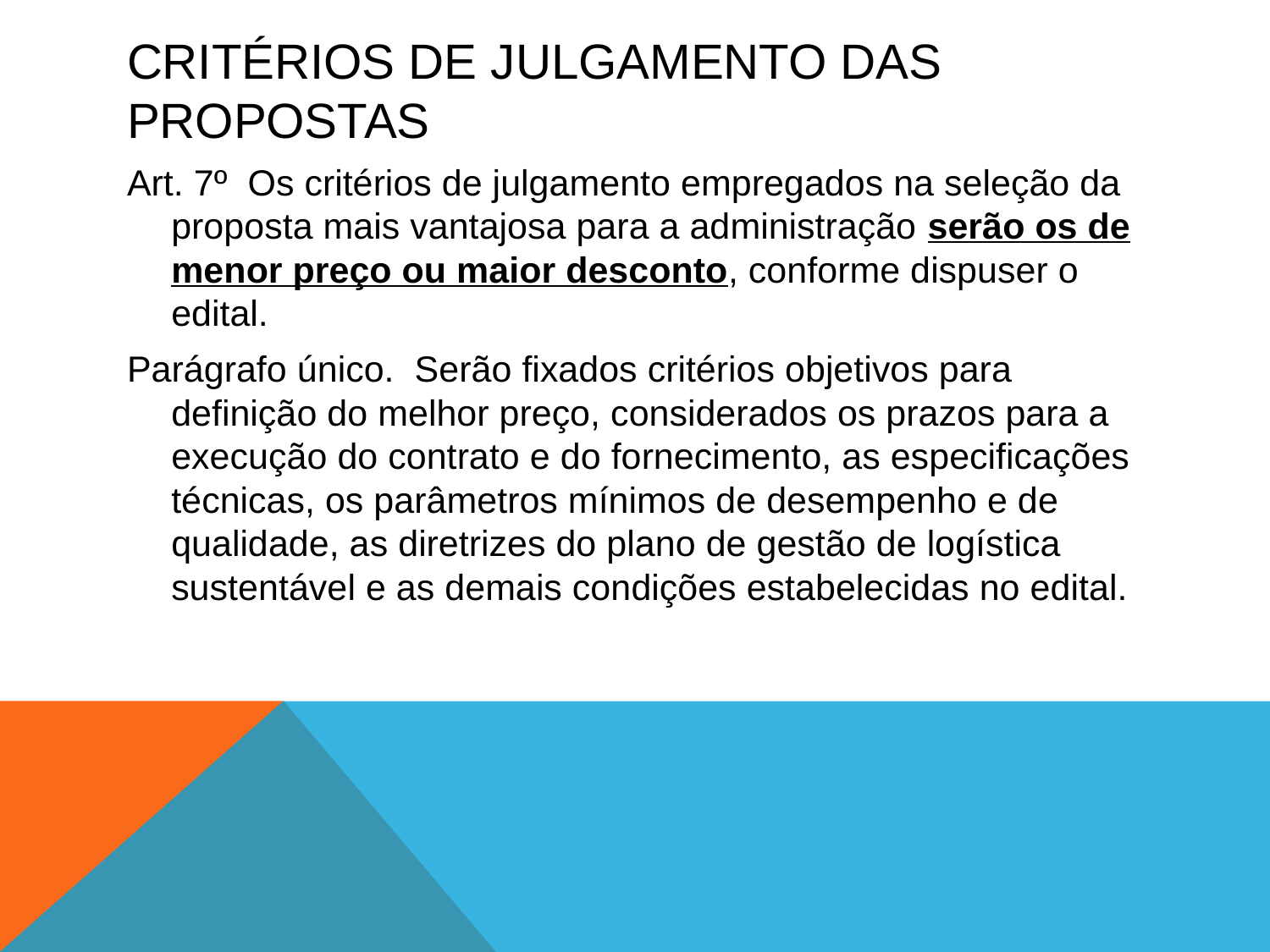

# Critérios de julgamento das propostas
Art. 7º  Os critérios de julgamento empregados na seleção da proposta mais vantajosa para a administração serão os de menor preço ou maior desconto, conforme dispuser o edital.
Parágrafo único.  Serão fixados critérios objetivos para definição do melhor preço, considerados os prazos para a execução do contrato e do fornecimento, as especificações técnicas, os parâmetros mínimos de desempenho e de qualidade, as diretrizes do plano de gestão de logística sustentável e as demais condições estabelecidas no edital.